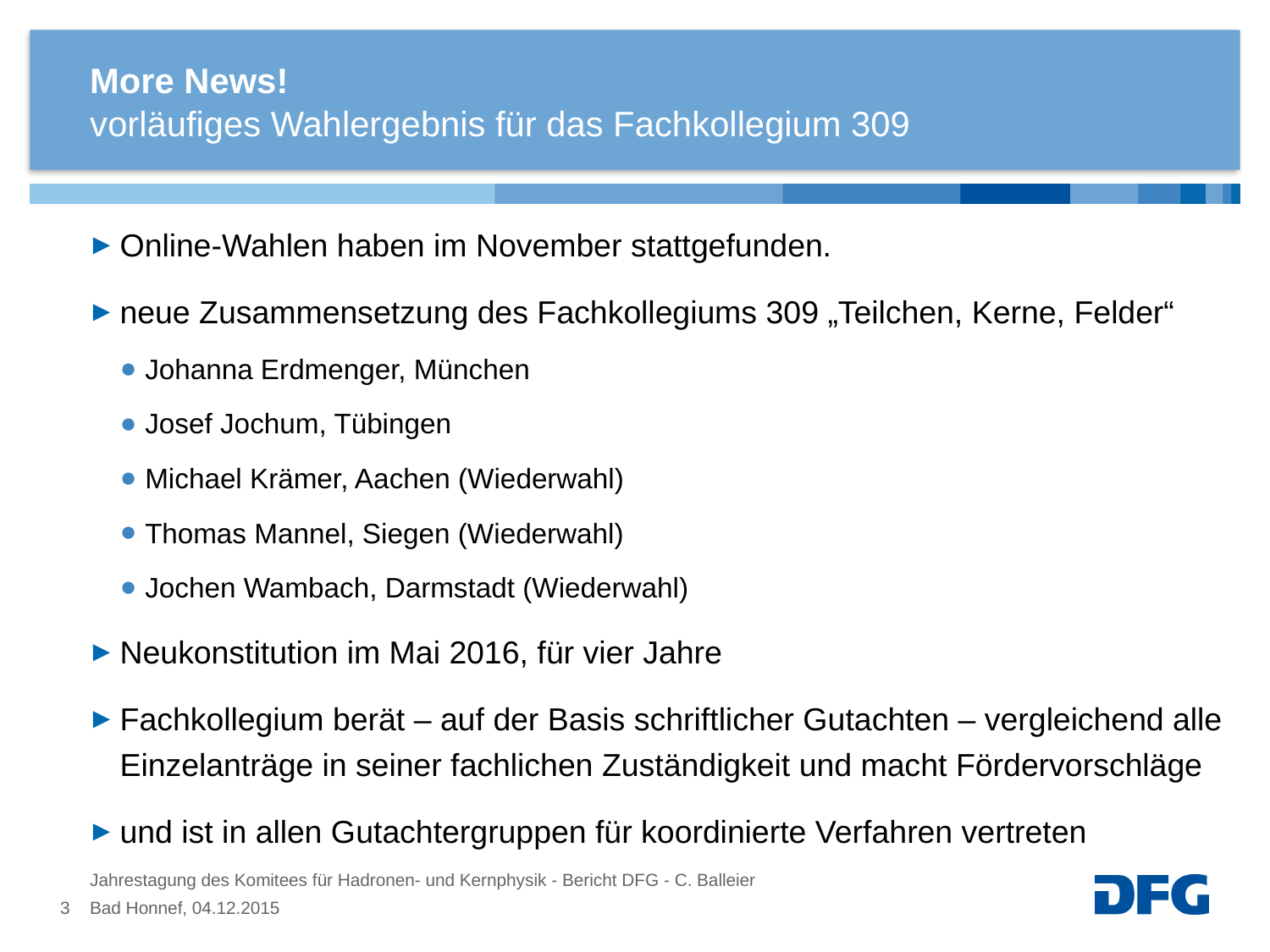

# More News!
vorläufiges Wahlergebnis für das Fachkollegium 309
Online-Wahlen haben im November stattgefunden.
neue Zusammensetzung des Fachkollegiums 309 „Teilchen, Kerne, Felder“
Johanna Erdmenger, München
Josef Jochum, Tübingen
Michael Krämer, Aachen (Wiederwahl)
Thomas Mannel, Siegen (Wiederwahl)
Jochen Wambach, Darmstadt (Wiederwahl)
Neukonstitution im Mai 2016, für vier Jahre
Fachkollegium berät – auf der Basis schriftlicher Gutachten – vergleichend alle Einzelanträge in seiner fachlichen Zuständigkeit und macht Fördervorschläge
und ist in allen Gutachtergruppen für koordinierte Verfahren vertreten
Jahrestagung des Komitees für Hadronen- und Kernphysik - Bericht DFG - C. Balleier
3
Bad Honnef, 04.12.2015